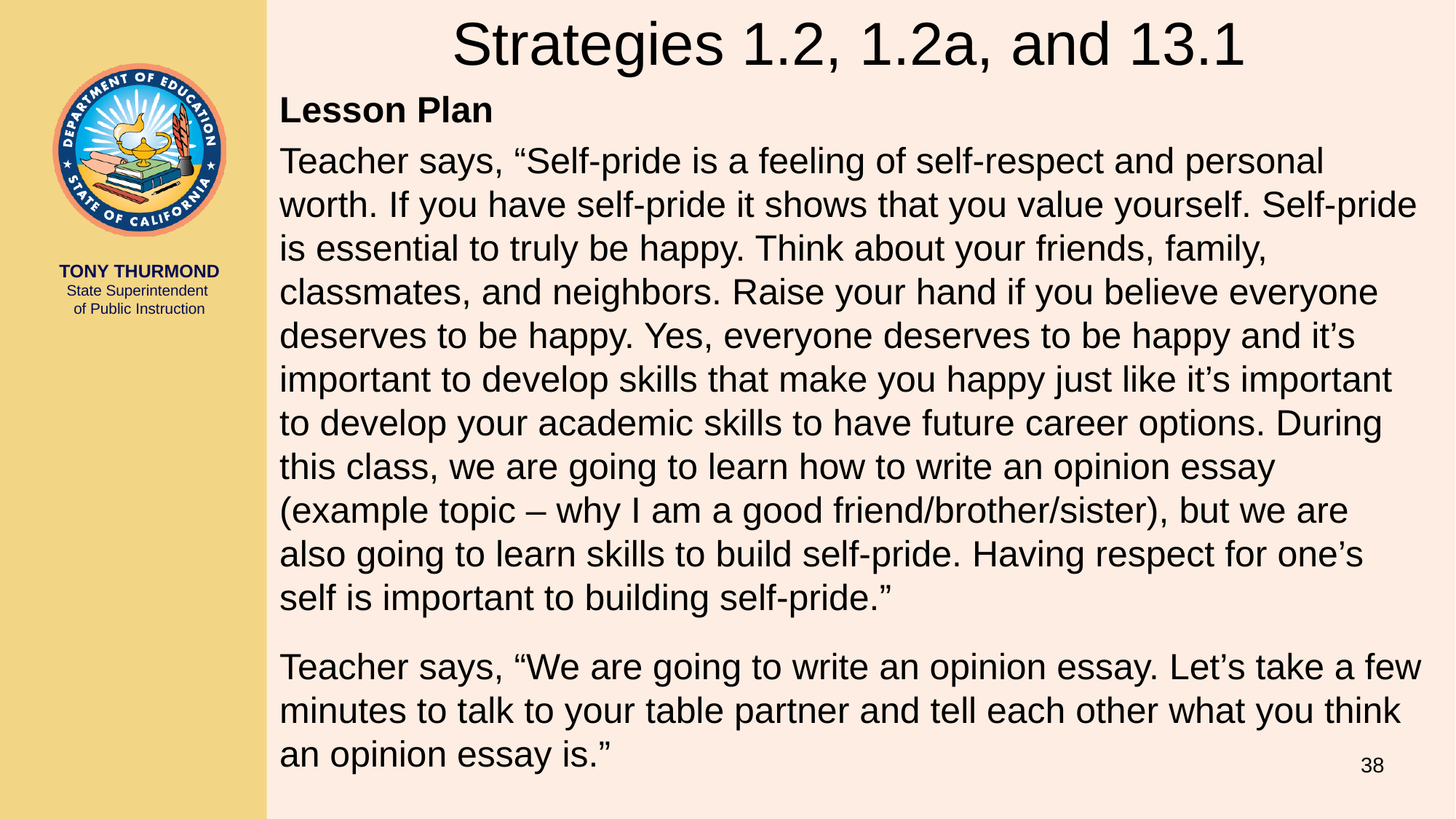

# Strategies 1.2, 1.2a, and 13.1
Lesson Plan
Teacher says, “Self-pride is a feeling of self-respect and personal worth. If you have self-pride it shows that you value yourself. Self-pride is essential to truly be happy. Think about your friends, family, classmates, and neighbors. Raise your hand if you believe everyone deserves to be happy. Yes, everyone deserves to be happy and it’s important to develop skills that make you happy just like it’s important to develop your academic skills to have future career options. During this class, we are going to learn how to write an opinion essay (example topic – why I am a good friend/brother/sister), but we are also going to learn skills to build self-pride. Having respect for one’s self is important to building self-pride.”
Teacher says, “We are going to write an opinion essay. Let’s take a few minutes to talk to your table partner and tell each other what you think an opinion essay is.”

38